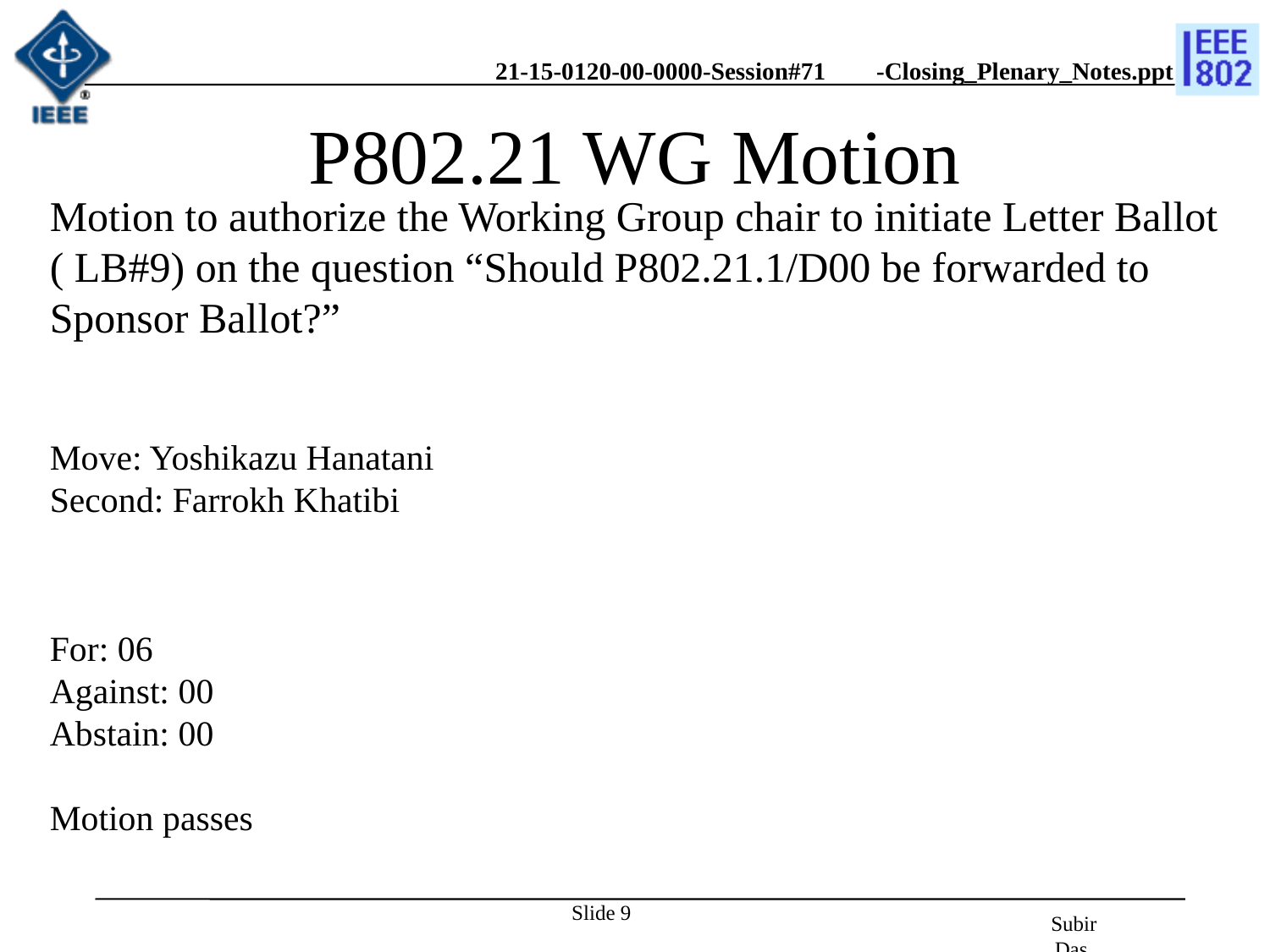

# P802.21 WG Motion
Motion to authorize the Working Group chair to initiate Letter Ballot ( LB#9) on the question “Should P802.21.1/D00 be forwarded to Sponsor Ballot?”

Move: Yoshikazu Hanatani
Second: Farrokh Khatibi

For: 06
Against: 00
Abstain: 00

Motion passes
Slide 9
Subir Das, Chair, IEEE 802.21